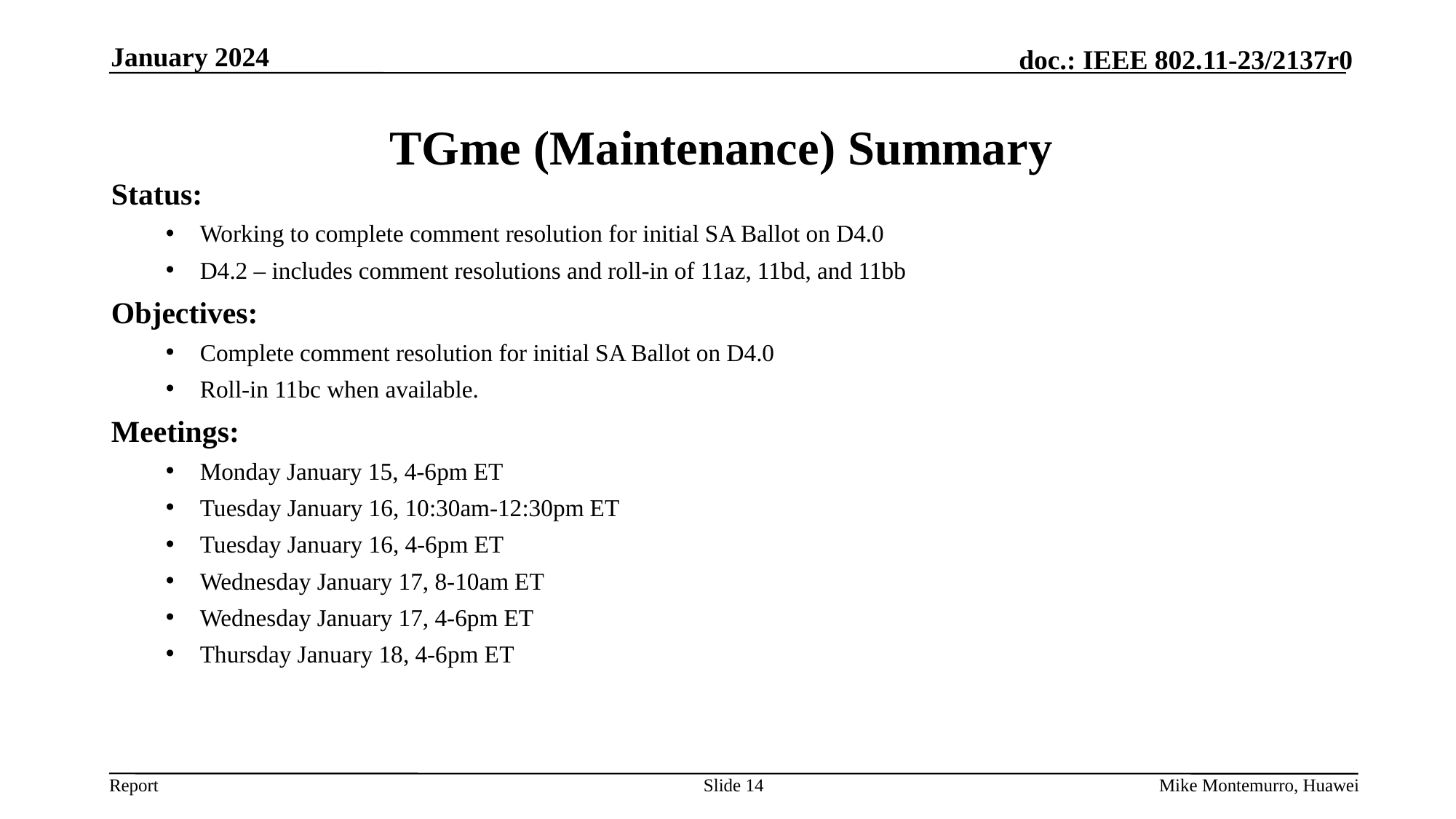

January 2024
# TGme (Maintenance) Summary
Status:
Working to complete comment resolution for initial SA Ballot on D4.0
D4.2 – includes comment resolutions and roll-in of 11az, 11bd, and 11bb
Objectives:
Complete comment resolution for initial SA Ballot on D4.0
Roll-in 11bc when available.
Meetings:
Monday January 15, 4-6pm ET
Tuesday January 16, 10:30am-12:30pm ET
Tuesday January 16, 4-6pm ET
Wednesday January 17, 8-10am ET
Wednesday January 17, 4-6pm ET
Thursday January 18, 4-6pm ET

Slide 14
Mike Montemurro, Huawei